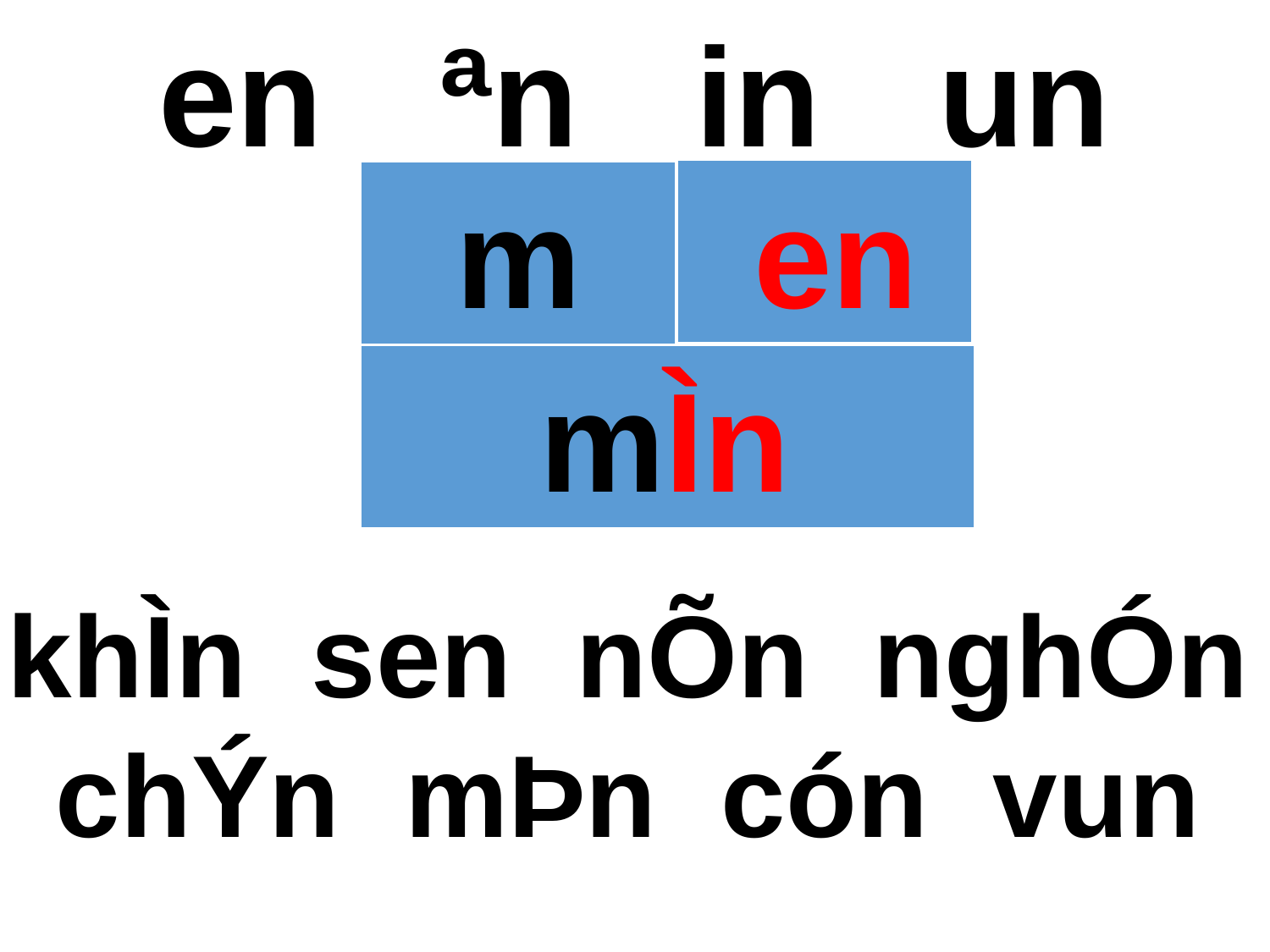

en   ªn   in   un

m
en

mÌn
khÌn  sen  nÕn  nghÓn
chÝn  mÞn  cón  vun